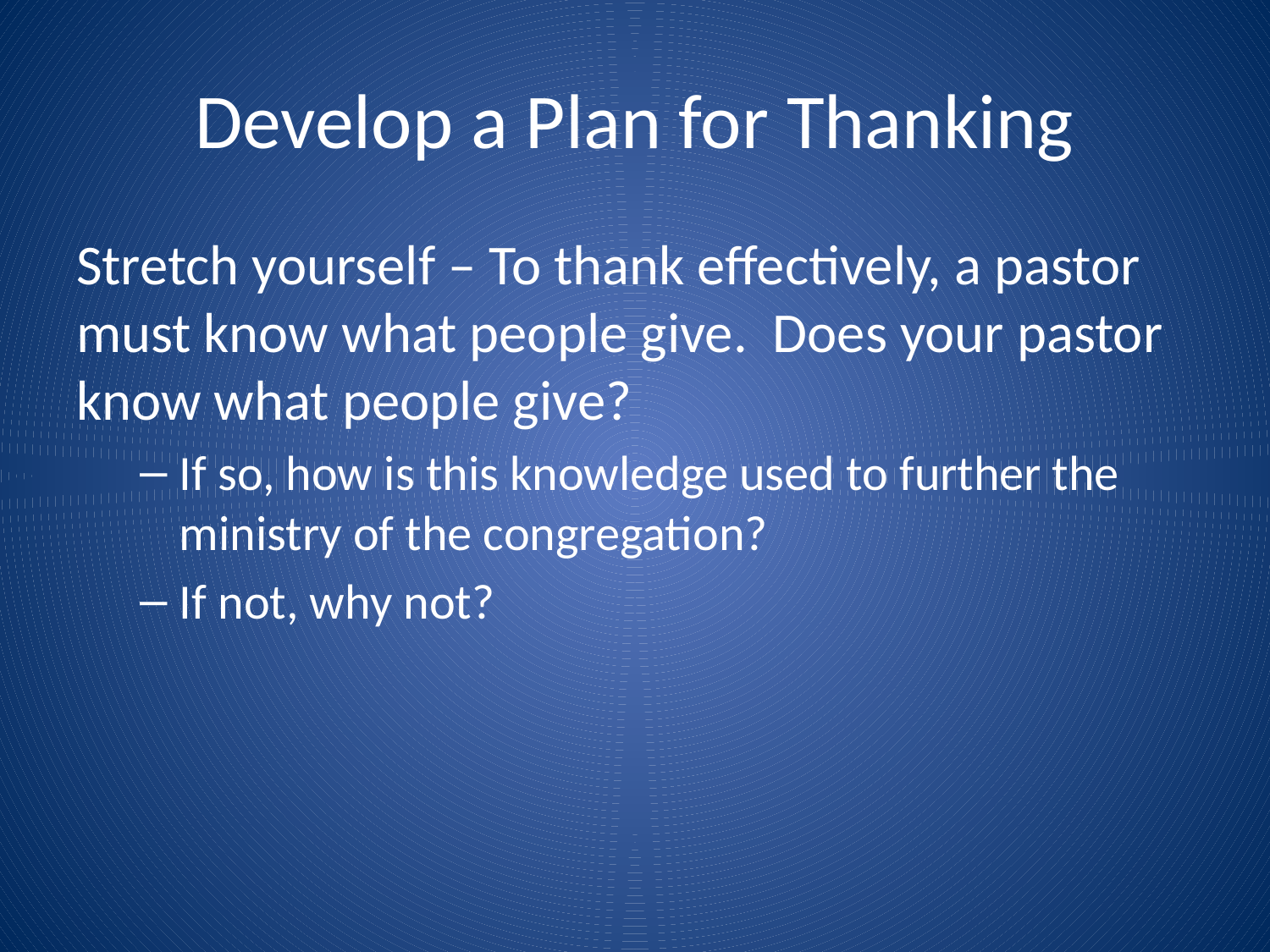

# Develop a Plan for Thanking
Stretch yourself – To thank effectively, a pastor must know what people give.  Does your pastor know what people give?
If so, how is this knowledge used to further the ministry of the congregation?
If not, why not?